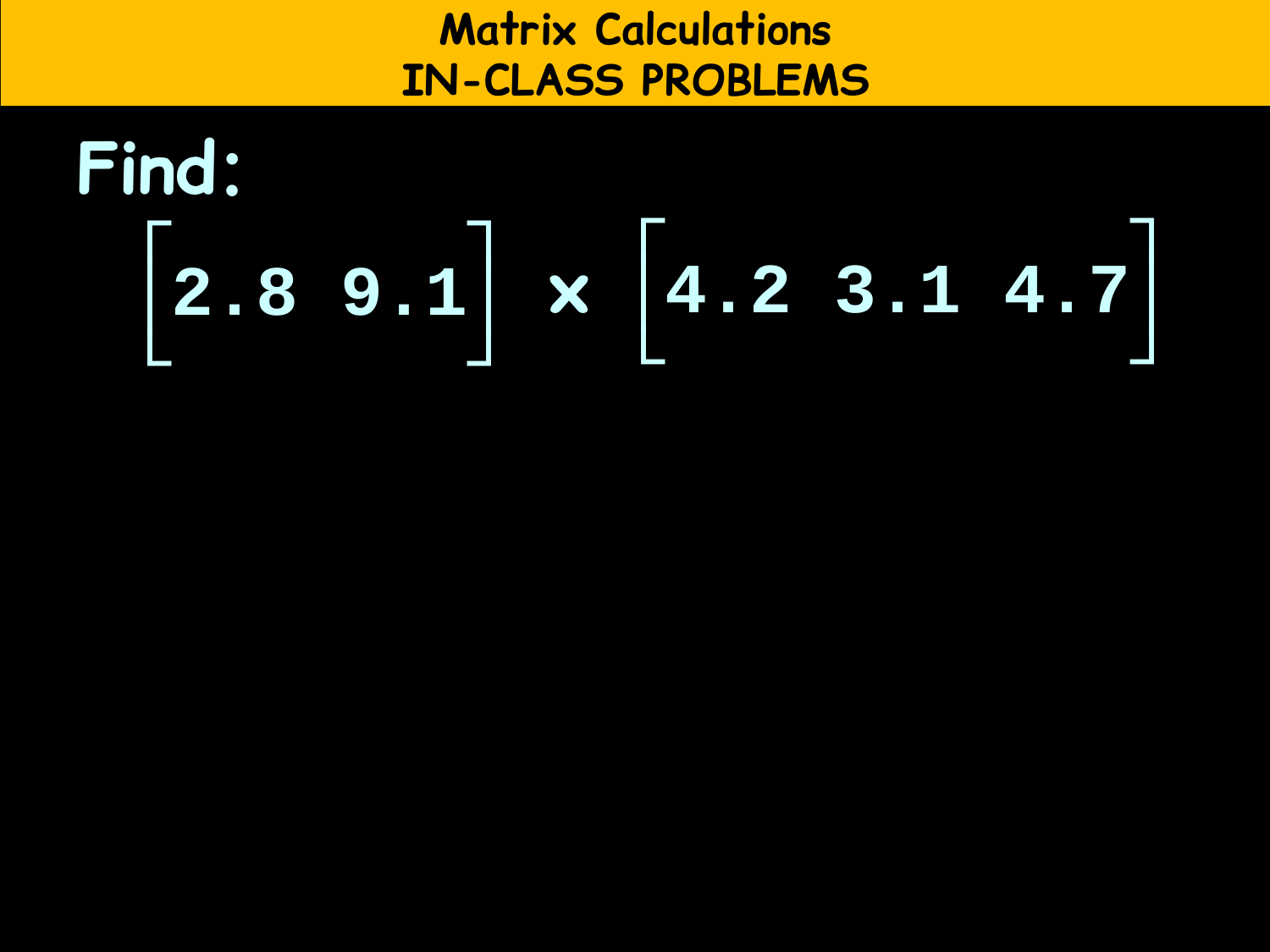

Matrix Calculations
IN-CLASS PROBLEMS
Find:
┌ 2       3 ┐
│4.2 3.1 4.7│
└ 2       3 ┘

┌ 2   3 ┐
│2.8 9.1│
└ 2   3 ┘

x